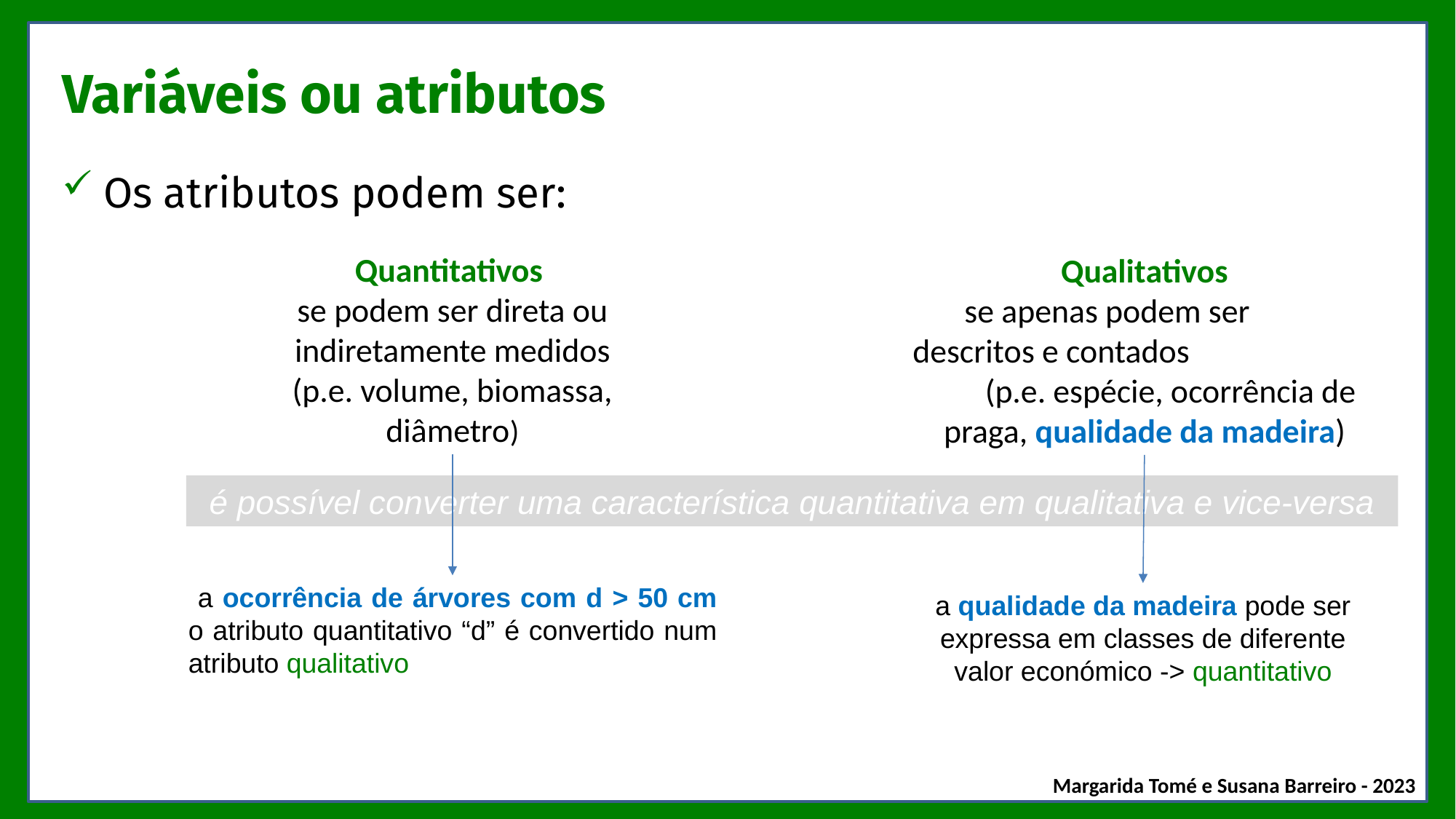

# Variáveis ou atributos
Os atributos podem ser:

Quantitativos
se podem ser direta ou indiretamente medidos
(p.e. volume, biomassa, diâmetro)
Qualitativos
se apenas podem ser           descritos e contados                                 (p.e. espécie, ocorrência de praga, qualidade da madeira)
 é possível converter uma característica quantitativa em qualitativa e vice-versa
 a ocorrência de árvores com d > 50 cm o atributo quantitativo “d” é convertido num atributo qualitativo
a qualidade da madeira pode ser expressa em classes de diferente valor económico -> quantitativo